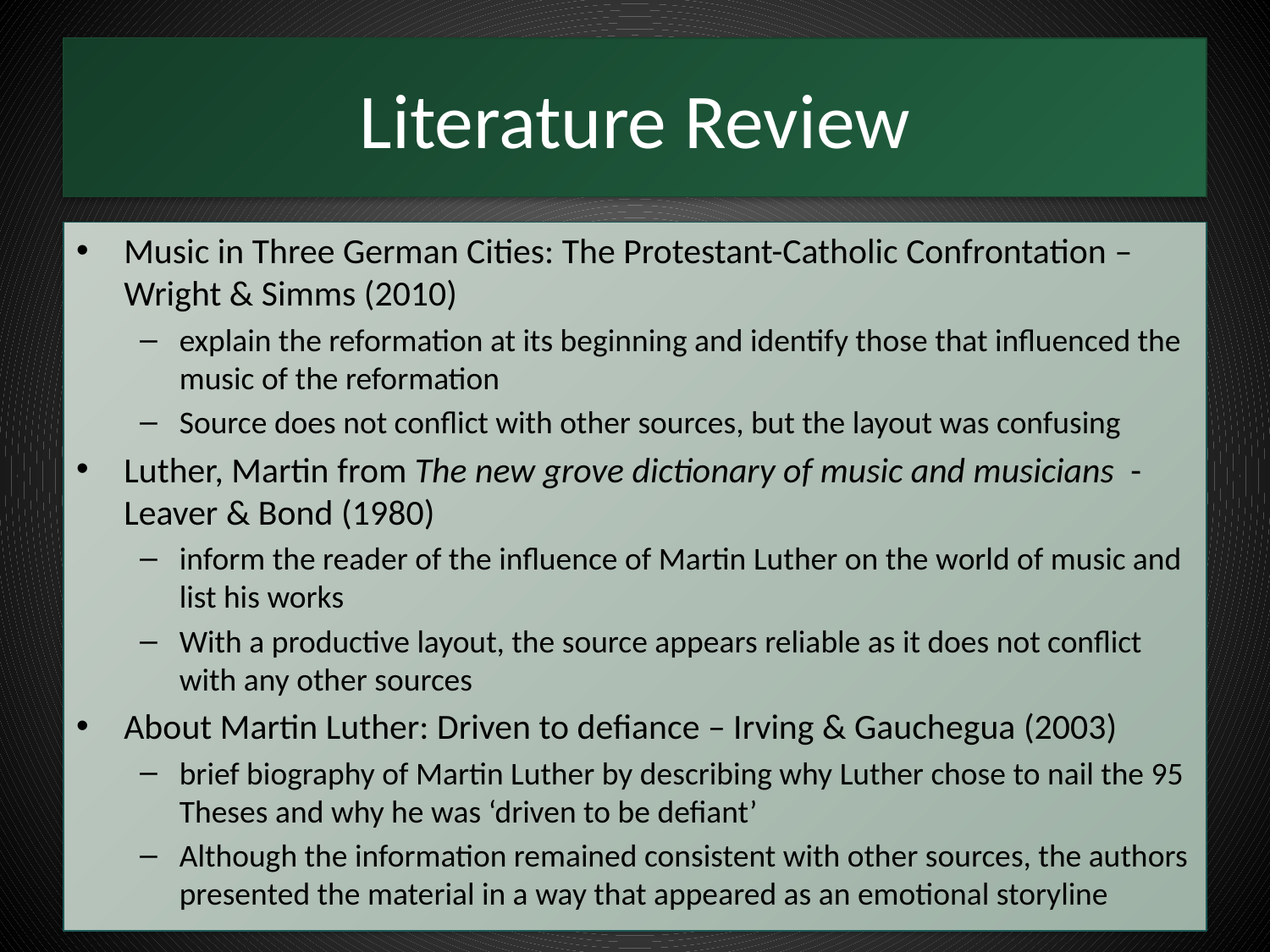

# Literature Review
Music in Three German Cities: The Protestant-Catholic Confrontation – Wright & Simms (2010)
explain the reformation at its beginning and identify those that influenced the music of the reformation
Source does not conflict with other sources, but the layout was confusing
Luther, Martin from The new grove dictionary of music and musicians  - Leaver & Bond (1980)
inform the reader of the influence of Martin Luther on the world of music and list his works
With a productive layout, the source appears reliable as it does not conflict with any other sources
About Martin Luther: Driven to defiance – Irving & Gauchegua (2003)
brief biography of Martin Luther by describing why Luther chose to nail the 95 Theses and why he was ‘driven to be defiant’
Although the information remained consistent with other sources, the authors presented the material in a way that appeared as an emotional storyline